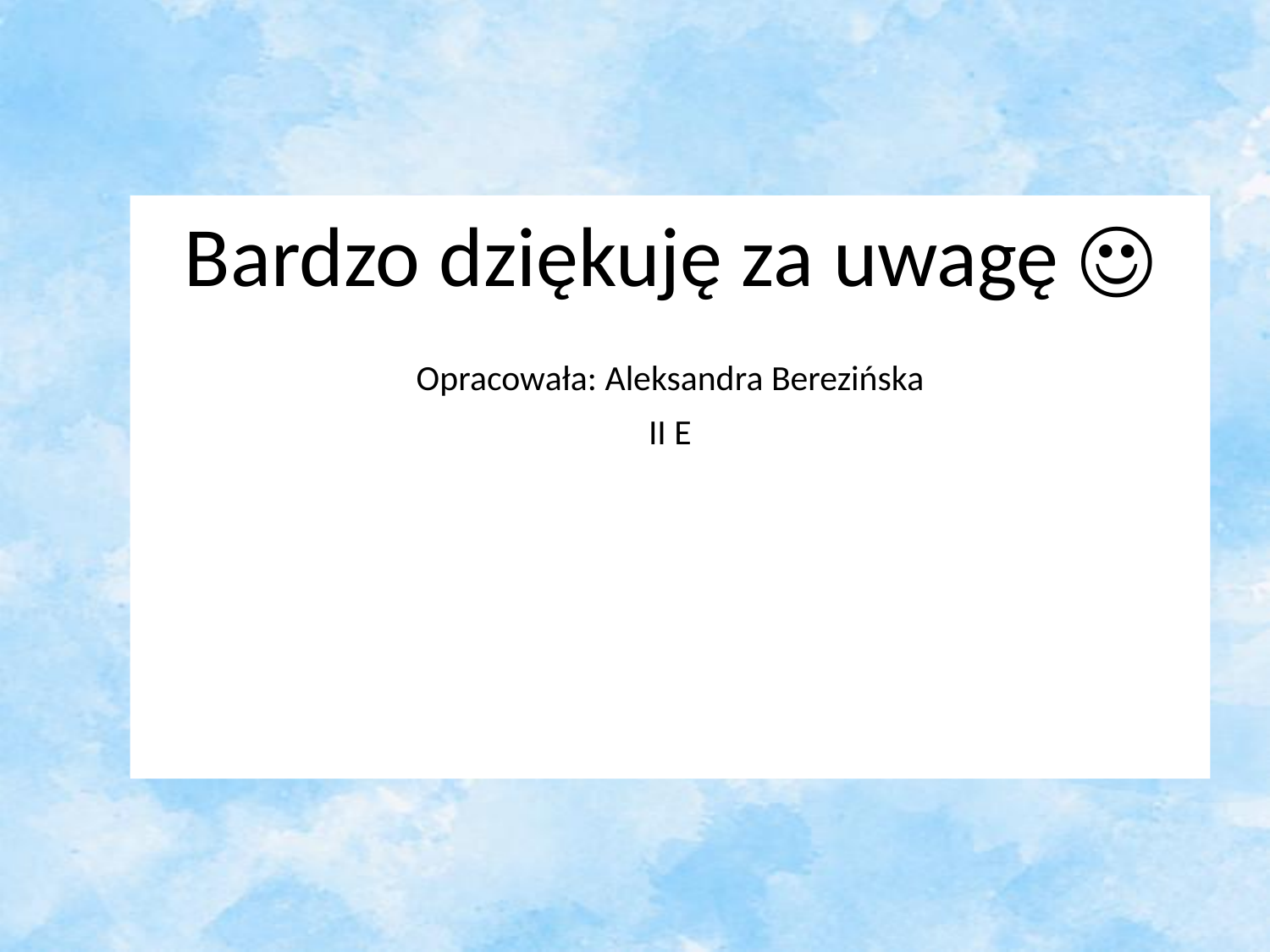

Bardzo dziękuję za uwagę ☺

Opracowała: Aleksandra Berezińska
II E